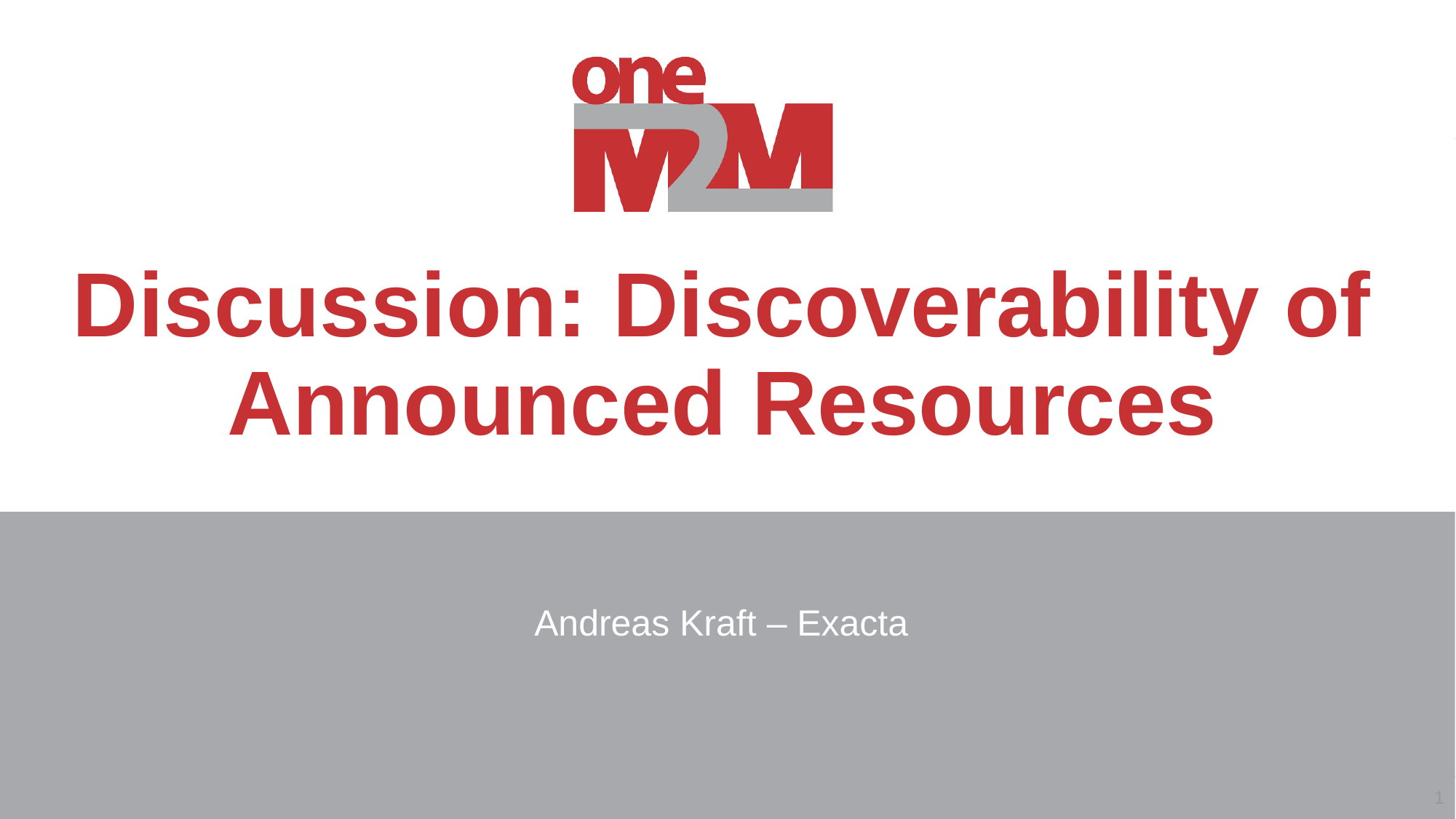

Discussion: Discoverability of Announced Resources
Andreas Kraft – Exacta
1